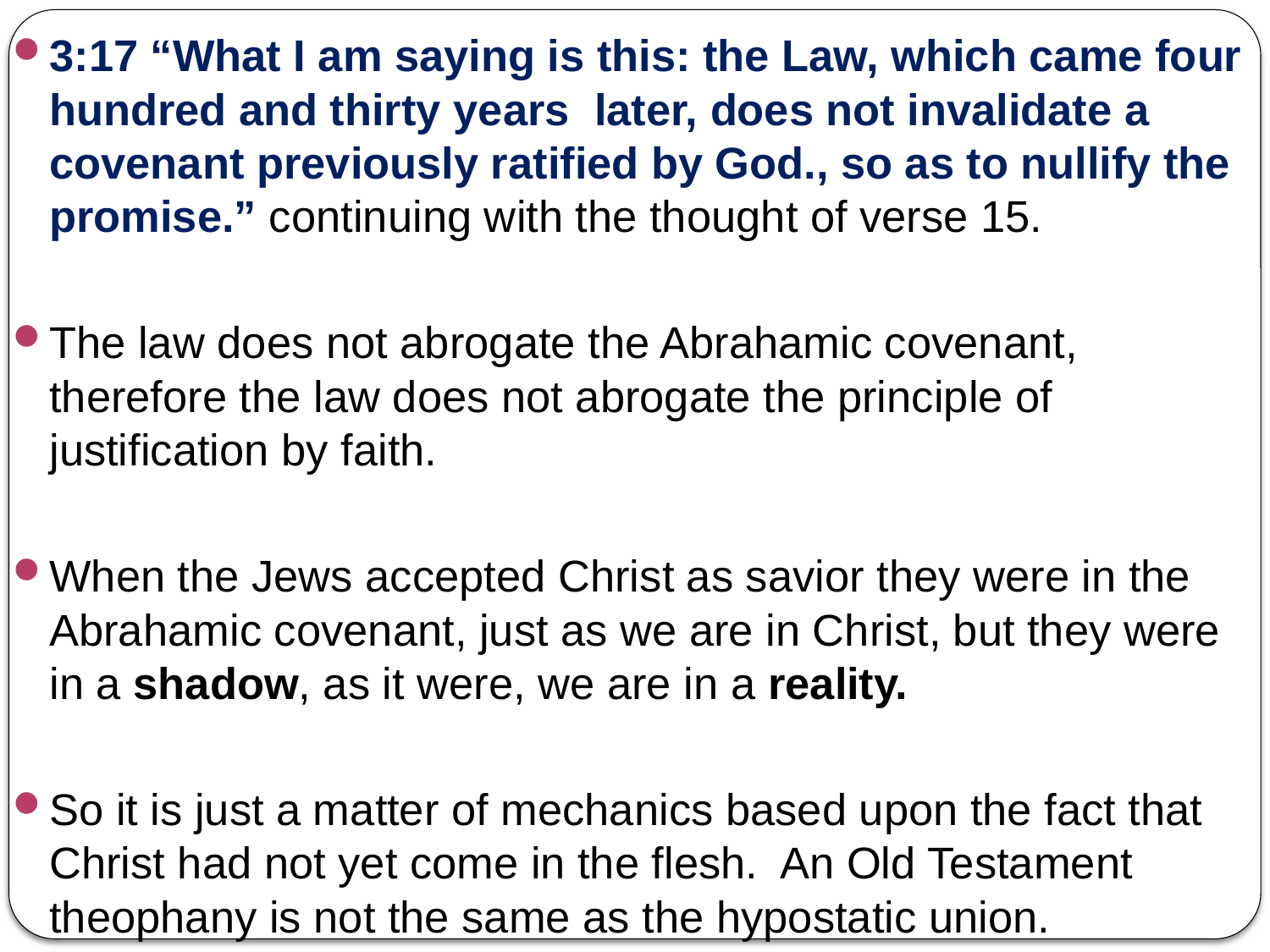

3:17 “What I am saying is this: the Law, which came four hundred and thirty years  later, does not invalidate a covenant previously ratified by God., so as to nullify the promise.” continuing with the thought of verse 15.

The law does not abrogate the Abrahamic covenant, therefore the law does not abrogate the principle of justification by faith.

When the Jews accepted Christ as savior they were in the Abrahamic covenant, just as we are in Christ, but they were in a shadow, as it were, we are in a reality.

So it is just a matter of mechanics based upon the fact that Christ had not yet come in the flesh.  An Old Testament theophany is not the same as the hypostatic union.